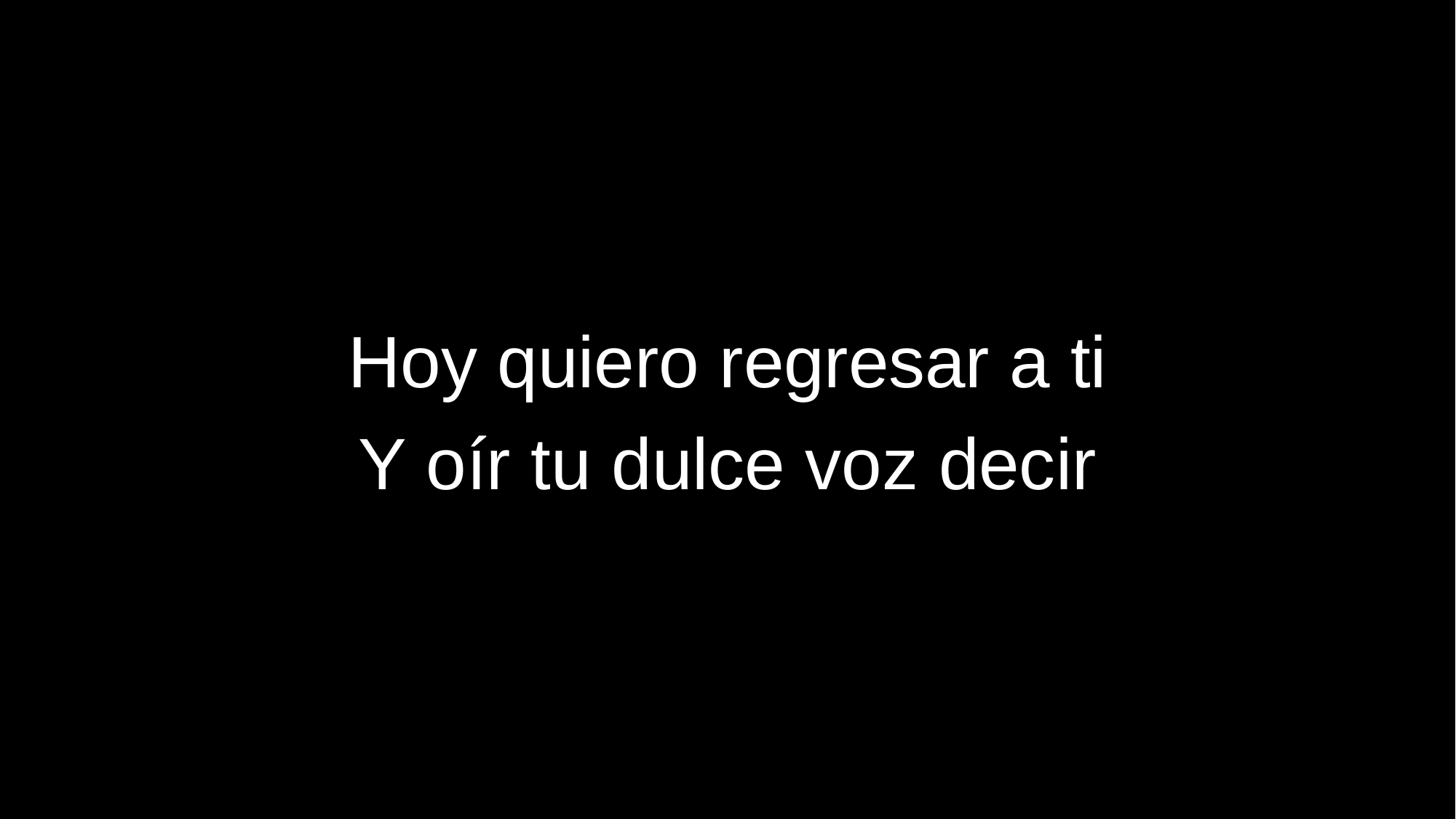

Hoy quiero regresar a ti
Y oír tu dulce voz decir